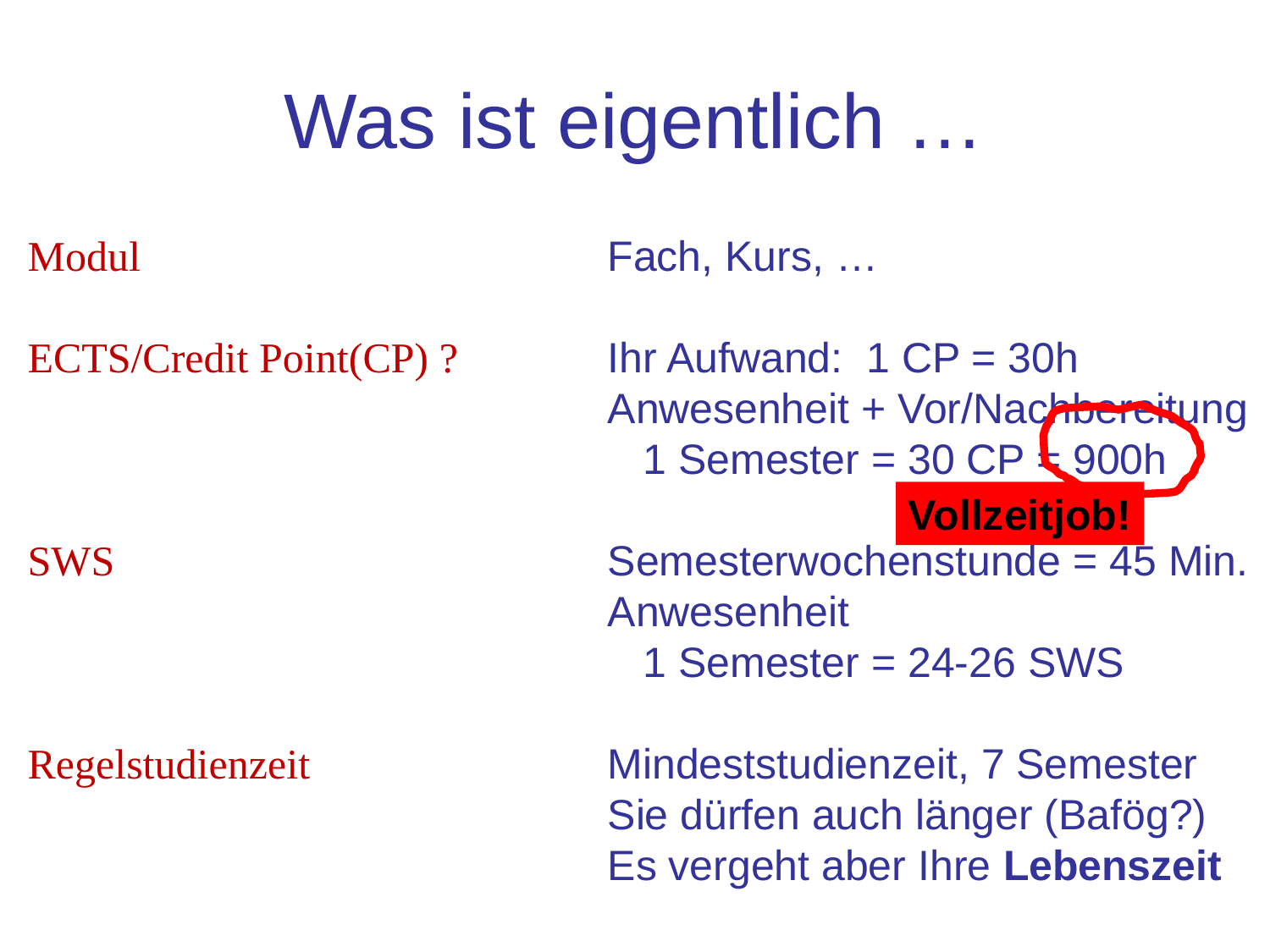

# Was ist eigentlich …
Modul

ECTS/Credit Point(CP) ?

SWS

Regelstudienzeit

Fach, Kurs, …

Ihr Aufwand:  1 CP = 30h   Anwesenheit + Vor/Nachbereitung
   1 Semester = 30 CP = 900h

Semesterwochenstunde = 45 Min.
Anwesenheit
   1 Semester = 24-26 SWS

Mindeststudienzeit, 7 Semester
Sie dürfen auch länger (Bafög?)
Es vergeht aber Ihre Lebenszeit

Vollzeitjob!
BMI-Einführung 2016 M. Dahm